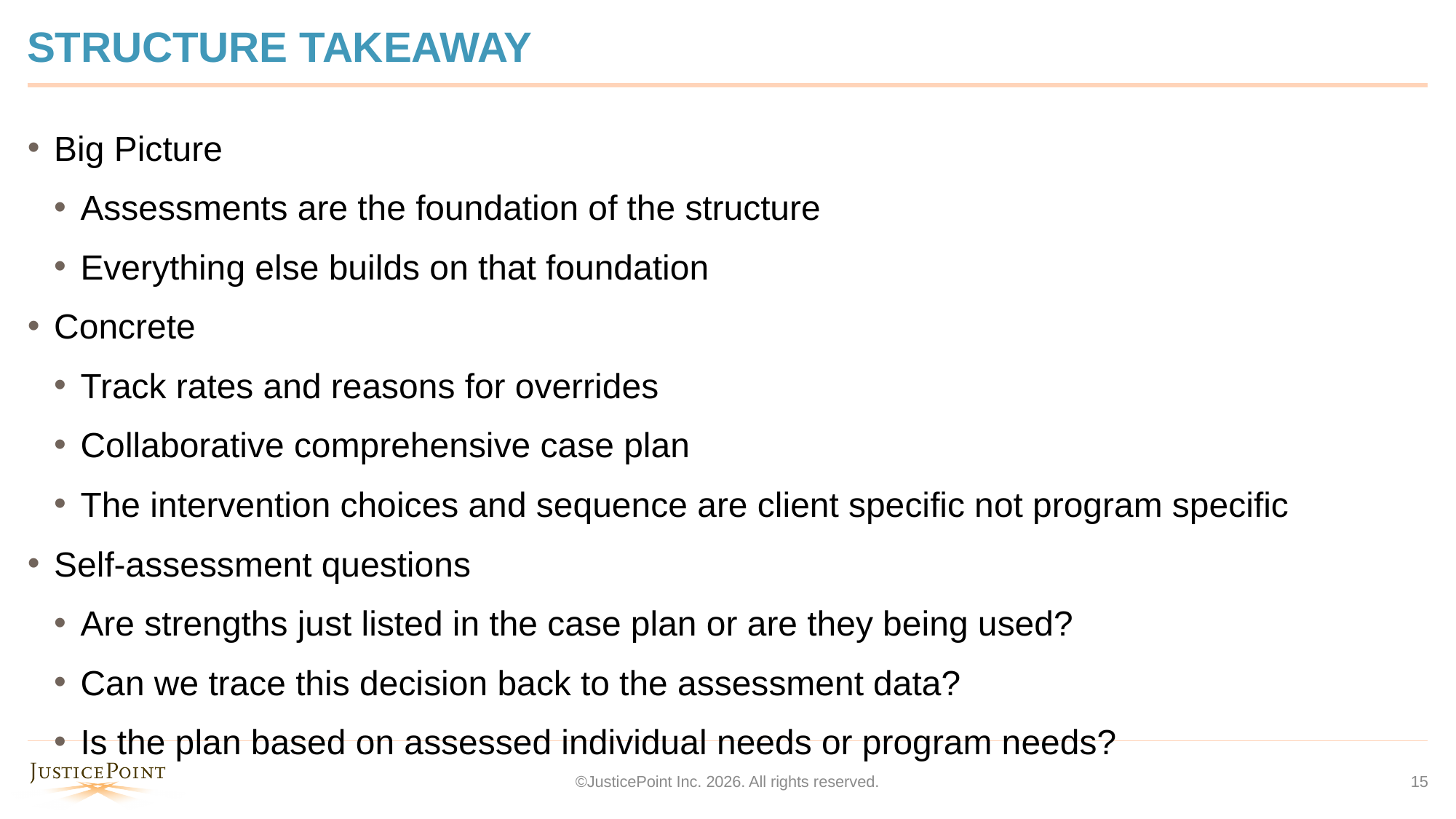

# STRUCTURE TAKEAWAY
Big Picture
Assessments are the foundation of the structure
Everything else builds on that foundation
Concrete
Track rates and reasons for overrides
Collaborative comprehensive case plan
The intervention choices and sequence are client specific not program specific
Self-assessment questions
Are strengths just listed in the case plan or are they being used?
Can we trace this decision back to the assessment data?
Is the plan based on assessed individual needs or program needs?

©JusticePoint Inc. 2026. All rights reserved.
15